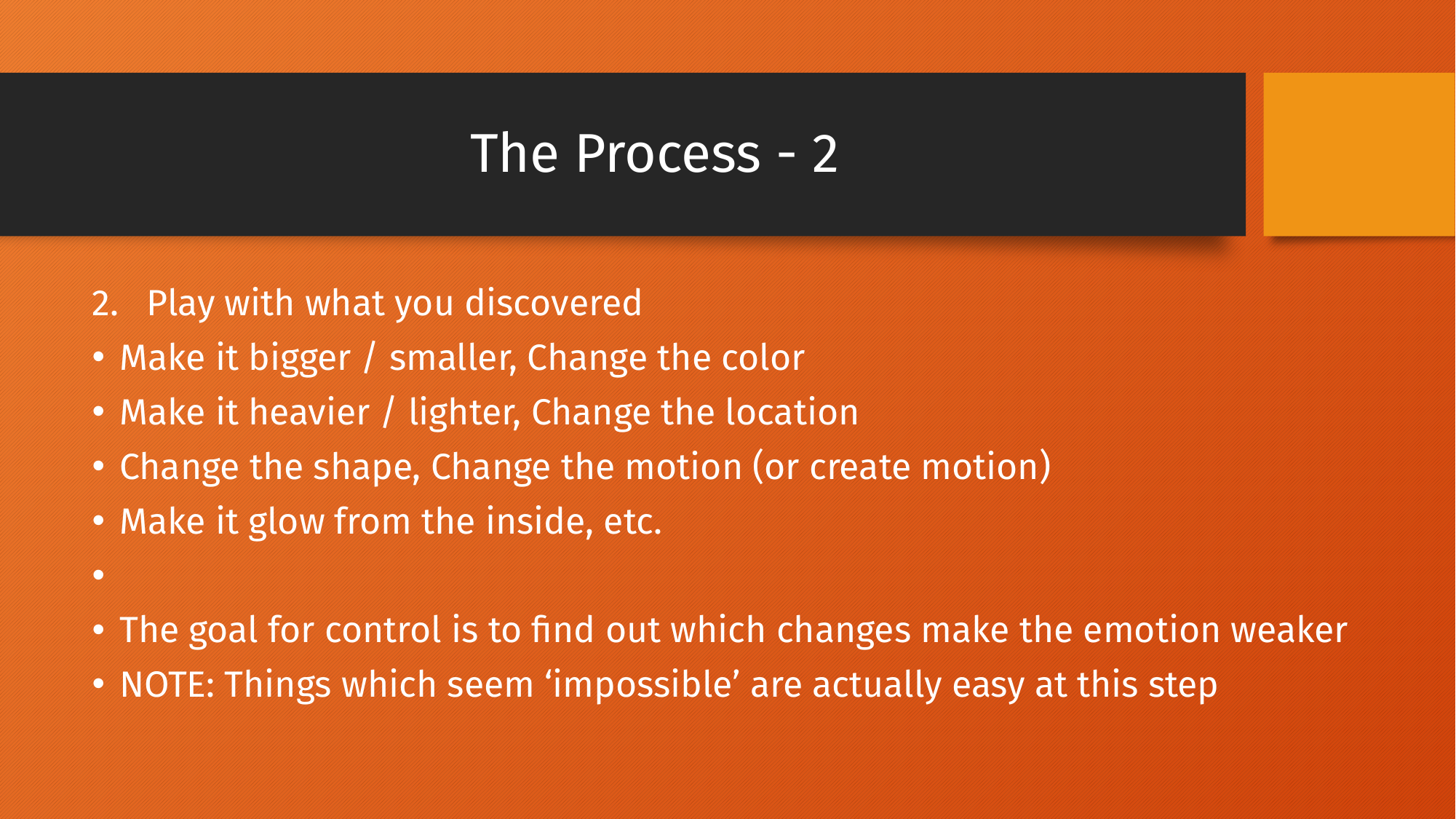

# The Process - 2
Play with what you discovered
Make it bigger / smaller, Change the color
Make it heavier / lighter, Change the location
Change the shape, Change the motion (or create motion)
Make it glow from the inside, etc.

The goal for control is to find out which changes make the emotion weaker
NOTE: Things which seem ‘impossible’ are actually easy at this step